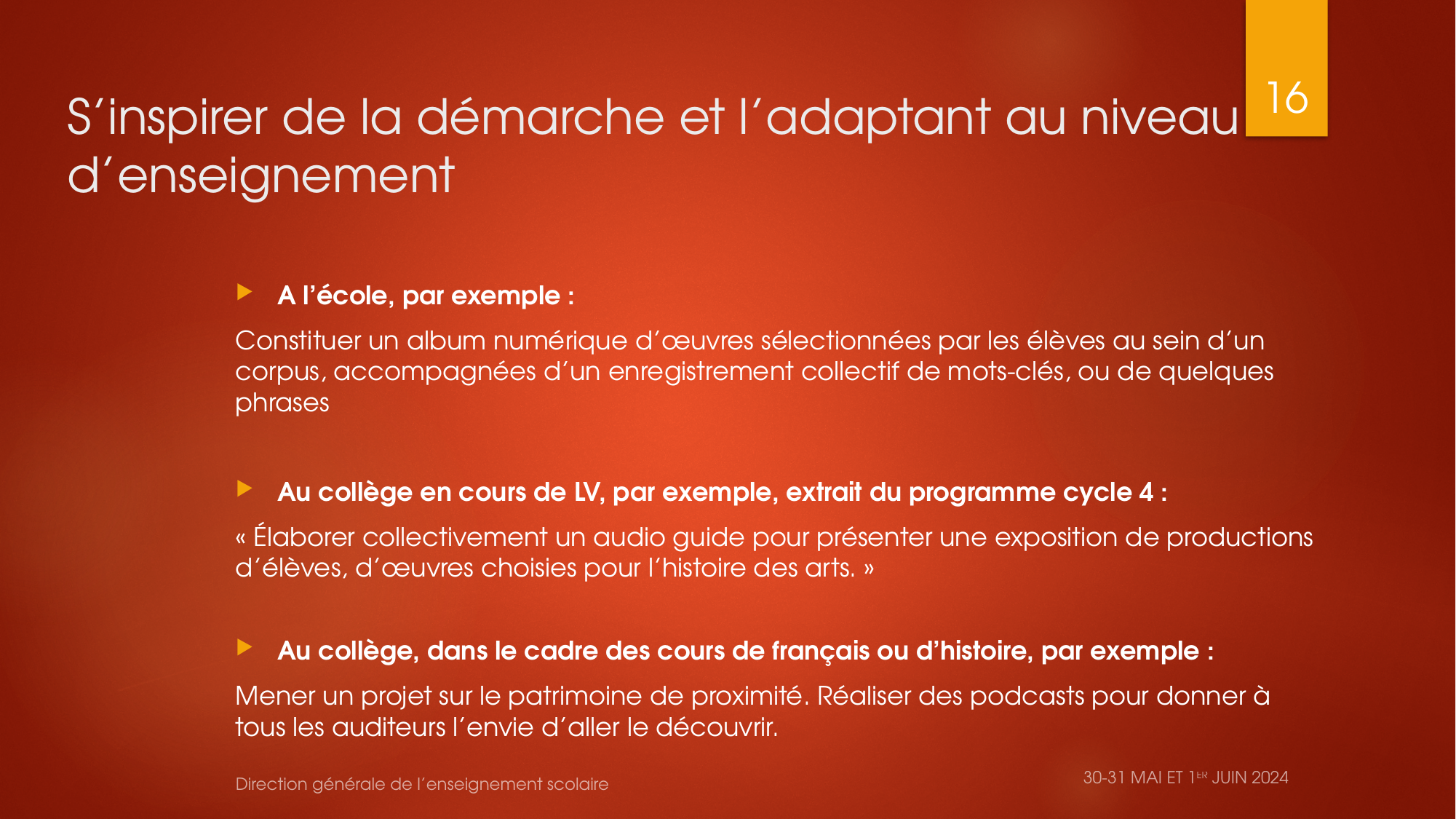

16
# S’inspirer de la démarche et l’adaptant au niveau d’enseignement

A l’école, par exemple :
Constituer un album numérique d’œuvres sélectionnées par les élèves au sein d’un corpus, accompagnées d’un enregistrement collectif de mots-clés, ou de quelques phrases

Au collège en cours de LV, par exemple, extrait du programme cycle 4 :
« Élaborer collectivement un audio guide pour présenter une exposition de productions d’élèves, d’œuvres choisies pour l’histoire des arts. »

Au collège, dans le cadre des cours de français ou d’histoire, par exemple :
Mener un projet sur le patrimoine de proximité. Réaliser des podcasts pour donner à tous les auditeurs l’envie d’aller le découvrir.
Direction générale de l’enseignement scolaire

30-31 MAI et 1er juin 2024